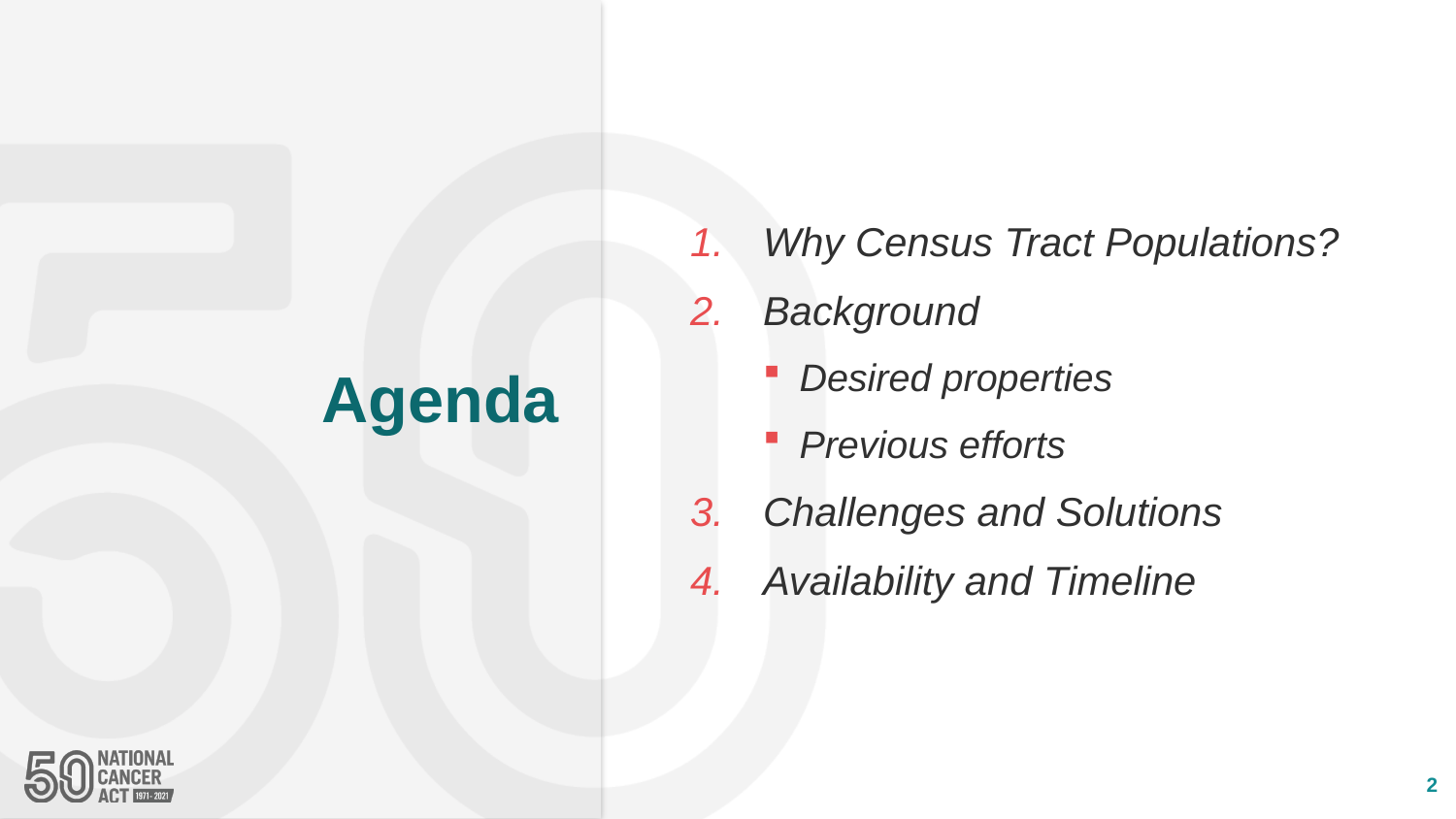

Why Census Tract Populations?
Background
Desired properties
Previous efforts
Challenges and Solutions
Availability and Timeline
# Agenda